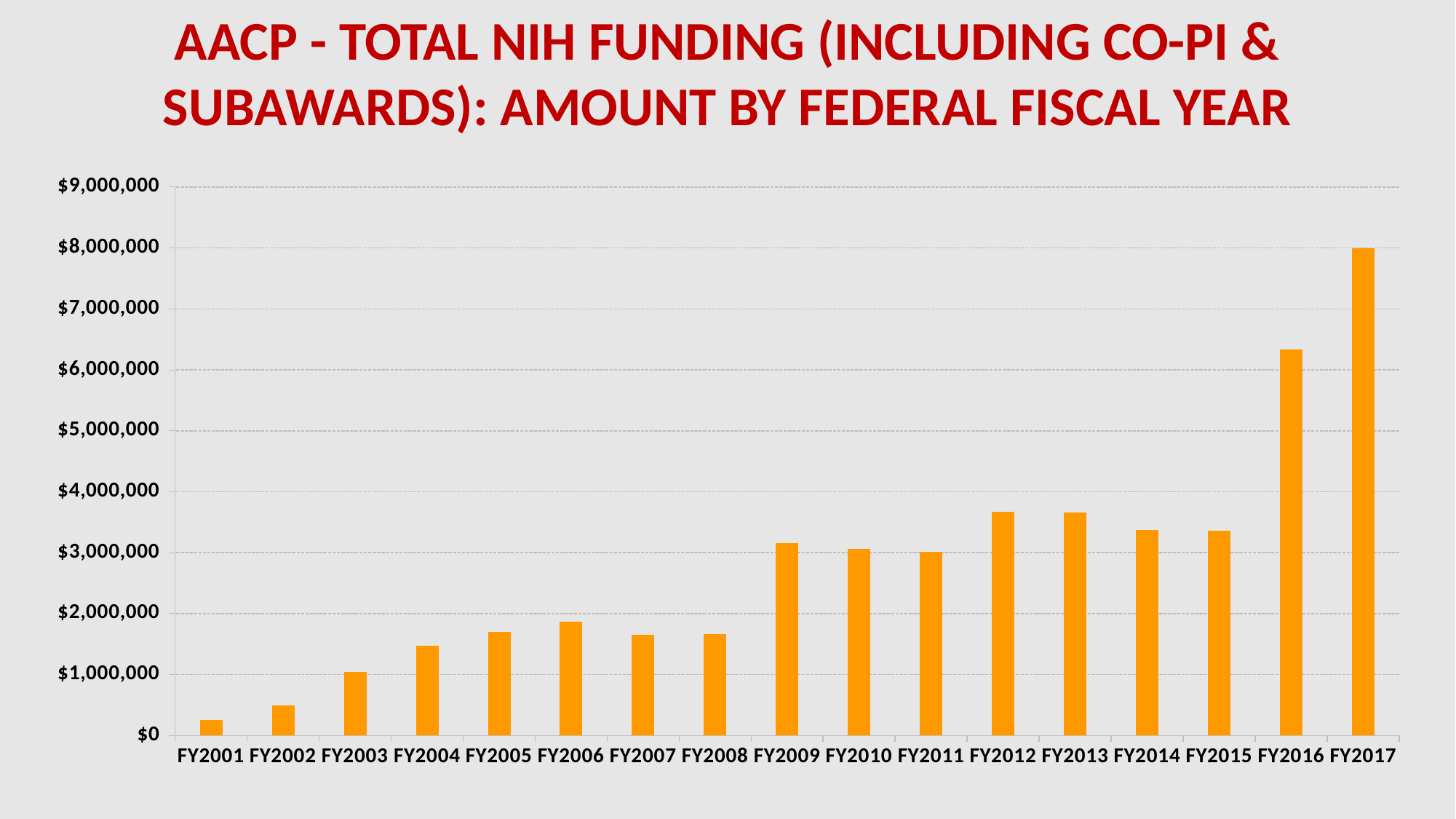

AACP - Total NIH Funding (including Co-PI & subawards): Amount by Federal Fiscal Year

### Chart

| Category | Annual Funding |
|---|---|
| FY2001 | 257839.0 |
| FY2002 | 492720.0 |
| FY2003 | 1041280.0 |
| FY2004 | 1473760.0 |
| FY2005 | 1697554.0 |
| FY2006 | 1864933.0 |
| FY2007 | 1651967.0 |
| FY2008 | 1665886.0 |
| FY2009 | 3153645.0 |
| FY2010 | 3065494.0 |
| FY2011 | 3014819.0 |
| FY2012 | 3670261.0 |
| FY2013 | 3656536.0 |
| FY2014 | 3377367.0 |
| FY2015 | 3365862.0 |
| FY2016 | 6339941.0 |
| FY2017 | 7993092.0 |